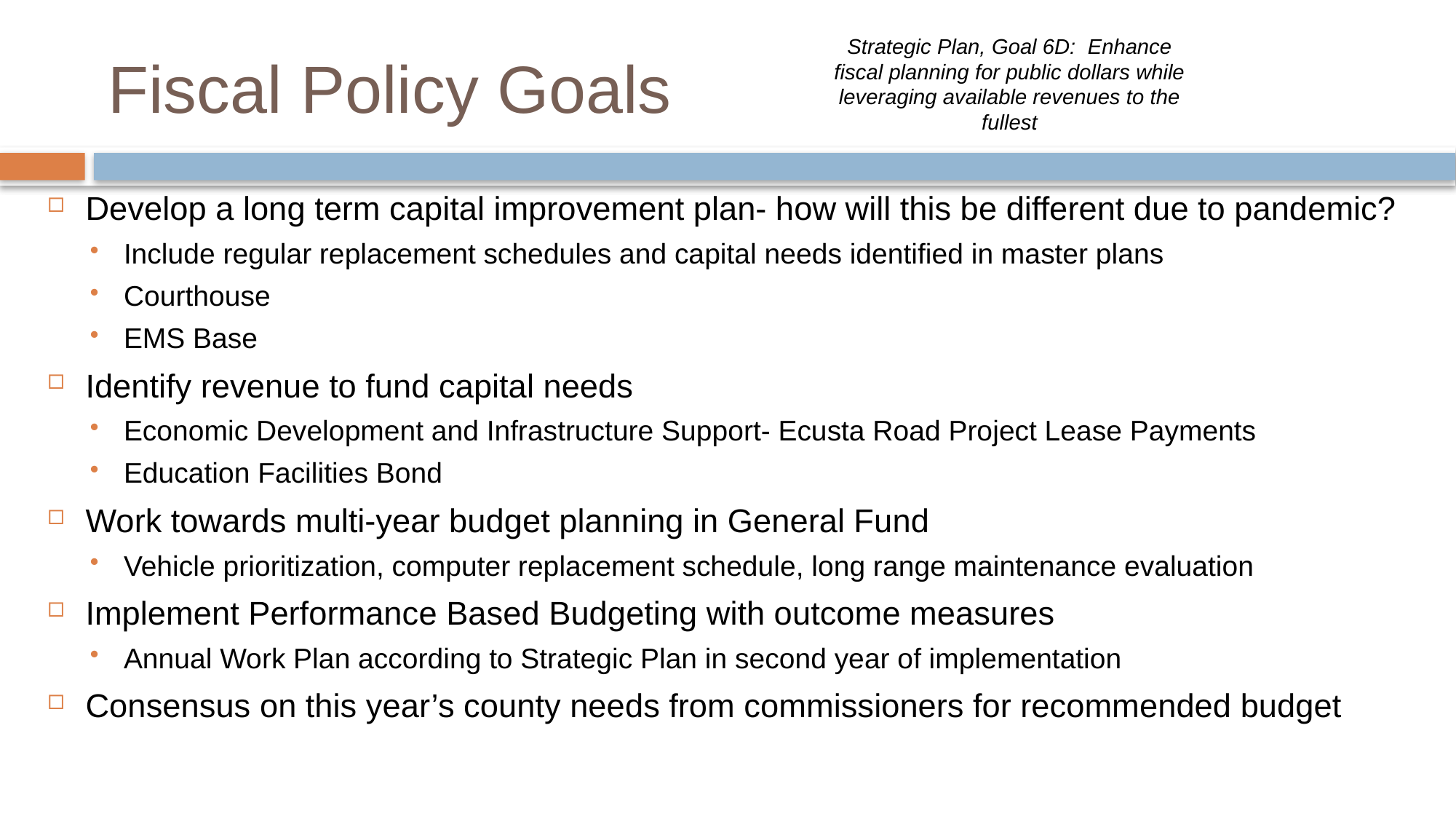

# Fiscal Policy Goals
Strategic Plan, Goal 6D:  Enhance fiscal planning for public dollars while leveraging available revenues to the fullest
Develop a long term capital improvement plan- how will this be different due to pandemic?
Include regular replacement schedules and capital needs identified in master plans
Courthouse
EMS Base
Identify revenue to fund capital needs
Economic Development and Infrastructure Support- Ecusta Road Project Lease Payments
Education Facilities Bond
Work towards multi-year budget planning in General Fund
Vehicle prioritization, computer replacement schedule, long range maintenance evaluation
Implement Performance Based Budgeting with outcome measures
Annual Work Plan according to Strategic Plan in second year of implementation
Consensus on this year’s county needs from commissioners for recommended budget